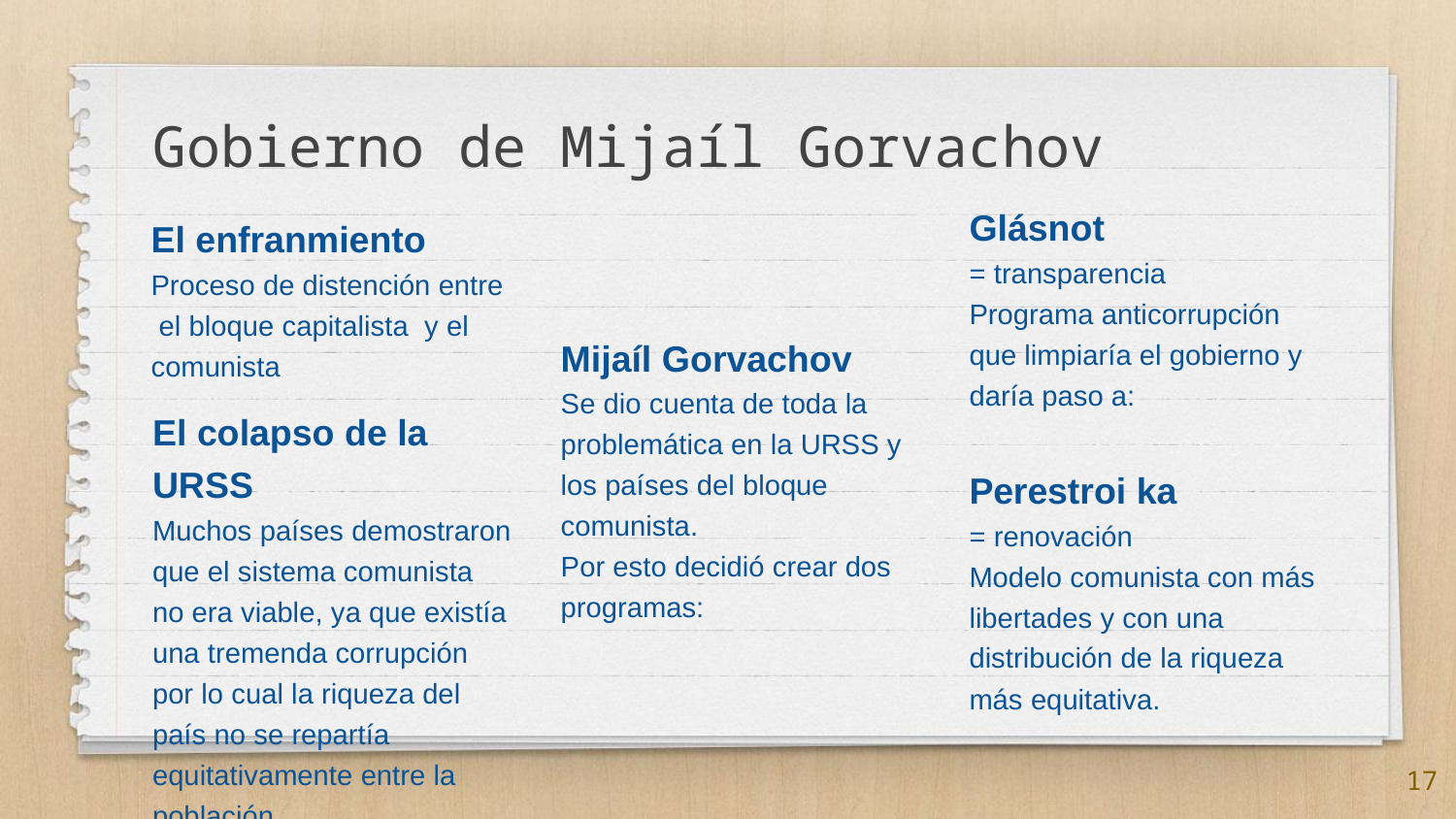

# Gobierno de Mijaíl Gorvachov
Glásnot
= transparencia
Programa anticorrupción que limpiaría el gobierno y daría paso a:

El enfranmiento
Proceso de distención entre  el bloque capitalista  y el comunista
Mijaíl Gorvachov
Se dio cuenta de toda la problemática en la URSS y los países del bloque comunista.
Por esto decidió crear dos programas:
El colapso de la URSS
Muchos países demostraron que el sistema comunista no era viable, ya que existía una tremenda corrupción por lo cual la riqueza del país no se repartía equitativamente entre la población.
Perestroi ka
= renovación
Modelo comunista con más libertades y con una distribución de la riqueza más equitativa.

17